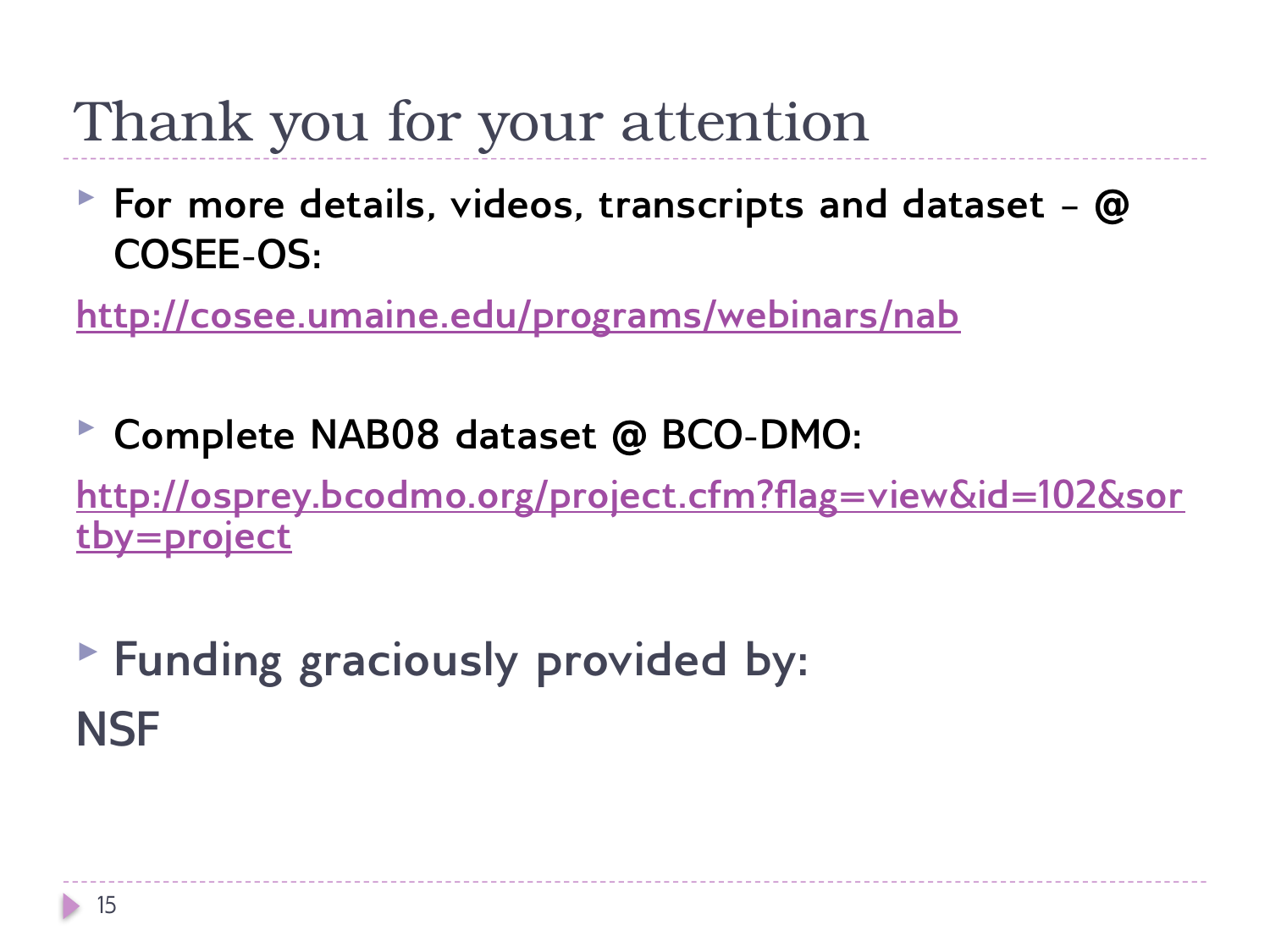

# Thank you for your attention
For more details, videos, transcripts and dataset – @ COSEE-OS:
http://cosee.umaine.edu/programs/webinars/nab

Complete NAB08 dataset @ BCO-DMO:
http://osprey.bcodmo.org/project.cfm?flag=view&id=102&sortby=project

Funding graciously provided by:
NSF

15